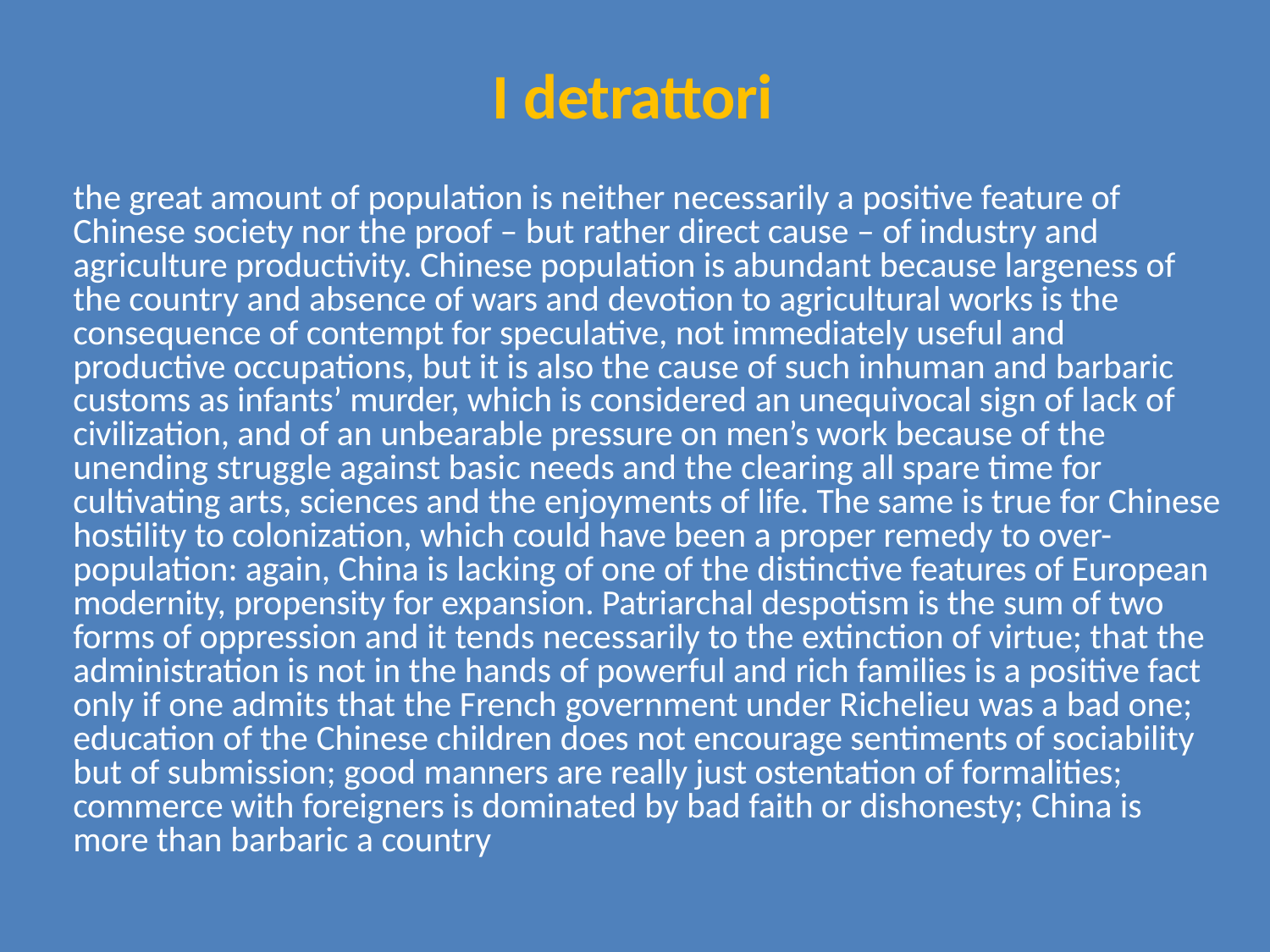

# I detrattori
the great amount of population is neither necessarily a positive feature of  Chinese society nor the proof – but rather direct cause – of industry and  agriculture productivity. Chinese population is abundant because largeness of  the country and absence of wars and devotion to agricultural works is the  consequence of contempt for speculative, not immediately useful and  productive occupations, but it is also the cause of such inhuman and barbaric  customs as infants’ murder, which is considered an unequivocal sign of lack of  civilization, and of an unbearable pressure on men’s work because of the  unending struggle against basic needs and the clearing all spare time for
cultivating arts, sciences and the enjoyments of life. The same is true for Chinese  hostility to colonization, which could have been a proper remedy to over-  population: again, China is lacking of one of the distinctive features of European  modernity, propensity for expansion. Patriarchal despotism is the sum of two  forms of oppression and it tends necessarily to the extinction of virtue; that the  administration is not in the hands of powerful and rich families is a positive fact  only if one admits that the French government under Richelieu was a bad one;  education of the Chinese children does not encourage sentiments of sociability  but of submission; good manners are really just ostentation of formalities;  commerce with foreigners is dominated by bad faith or dishonesty; China is  more than barbaric a country